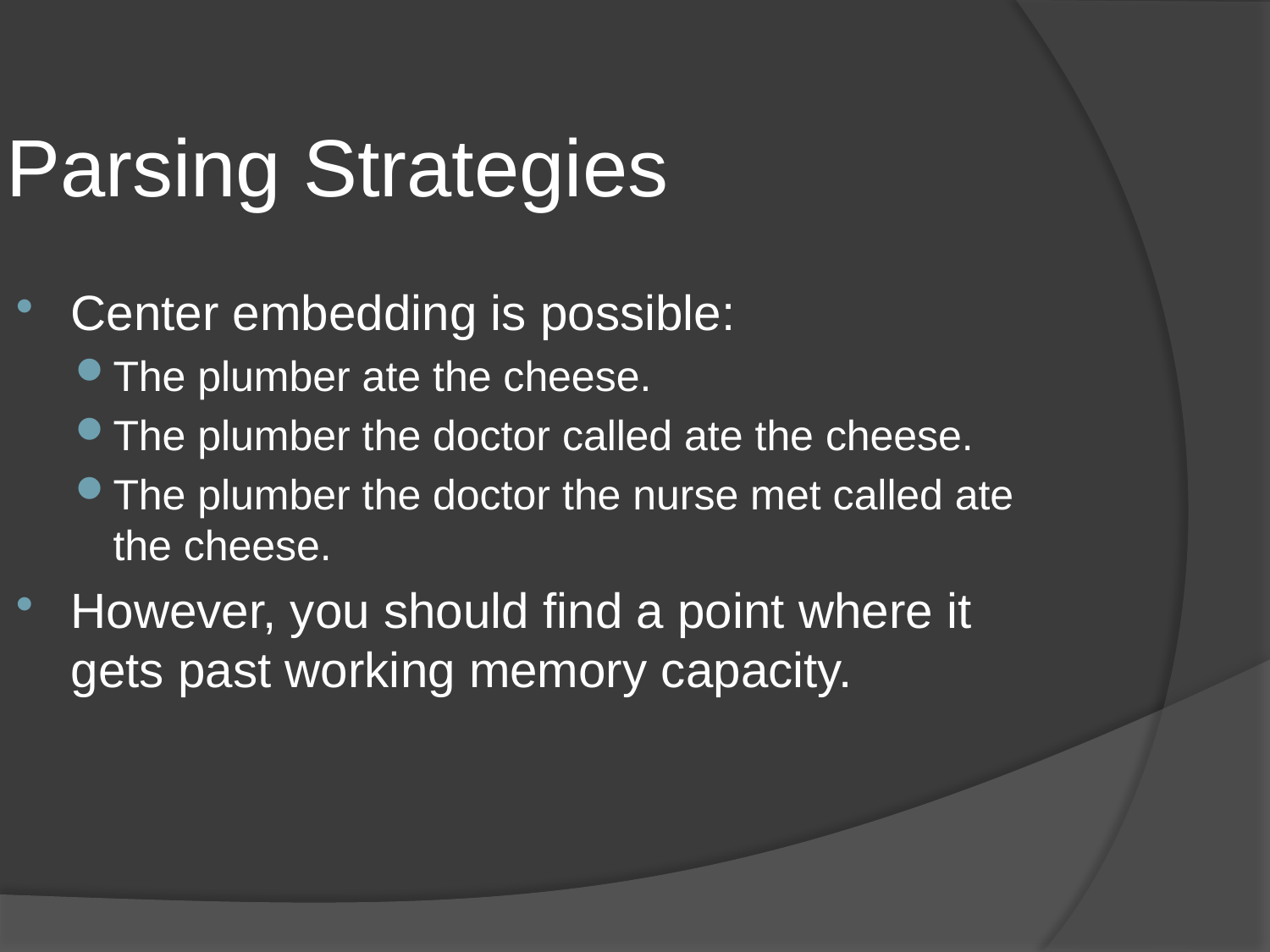

Parsing Strategies
Center embedding is possible:
The plumber ate the cheese.
The plumber the doctor called ate the cheese.
The plumber the doctor the nurse met called ate the cheese.
However, you should find a point where it gets past working memory capacity.